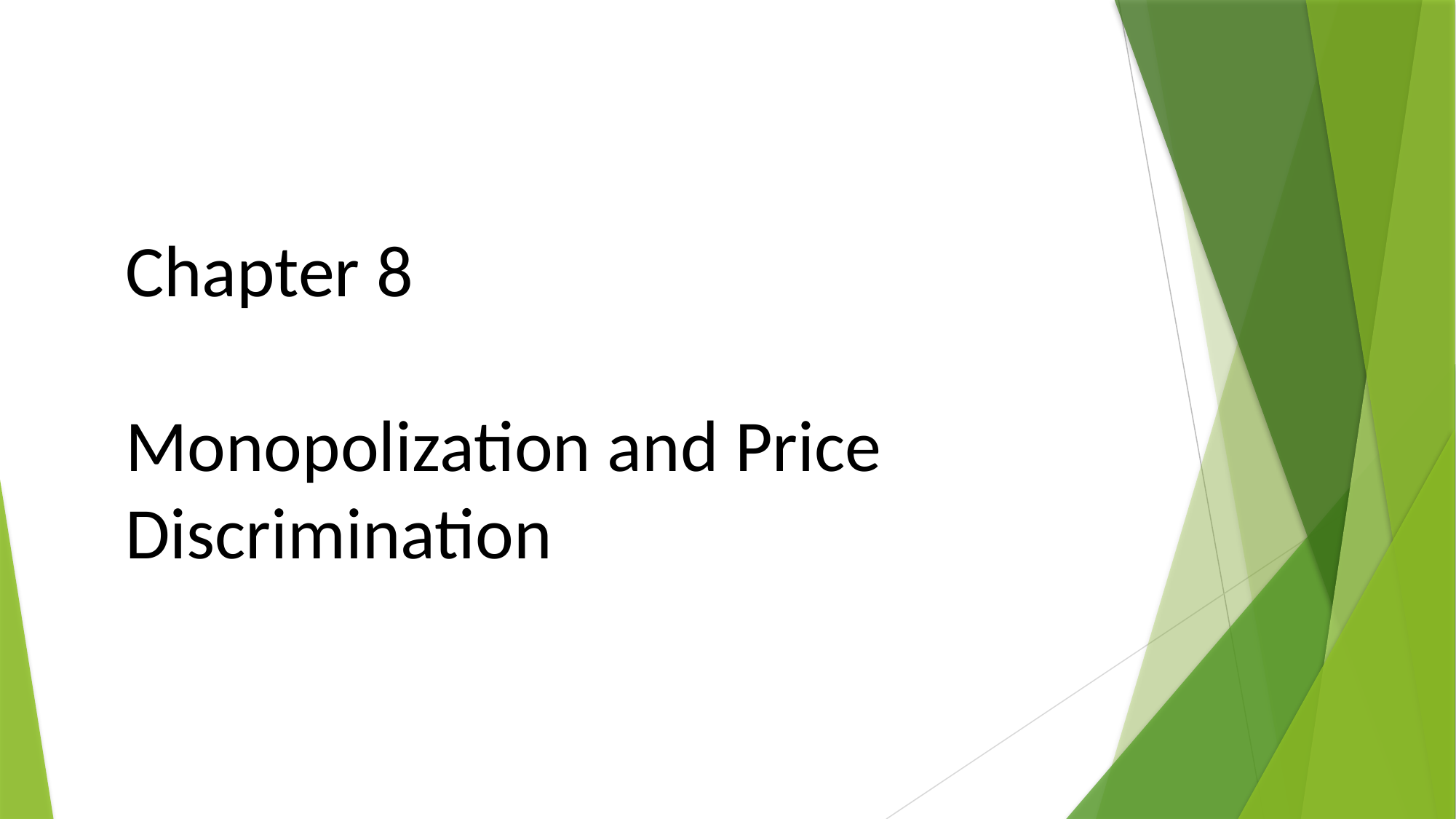

# Chapter 8 Monopolization and Price Discrimination